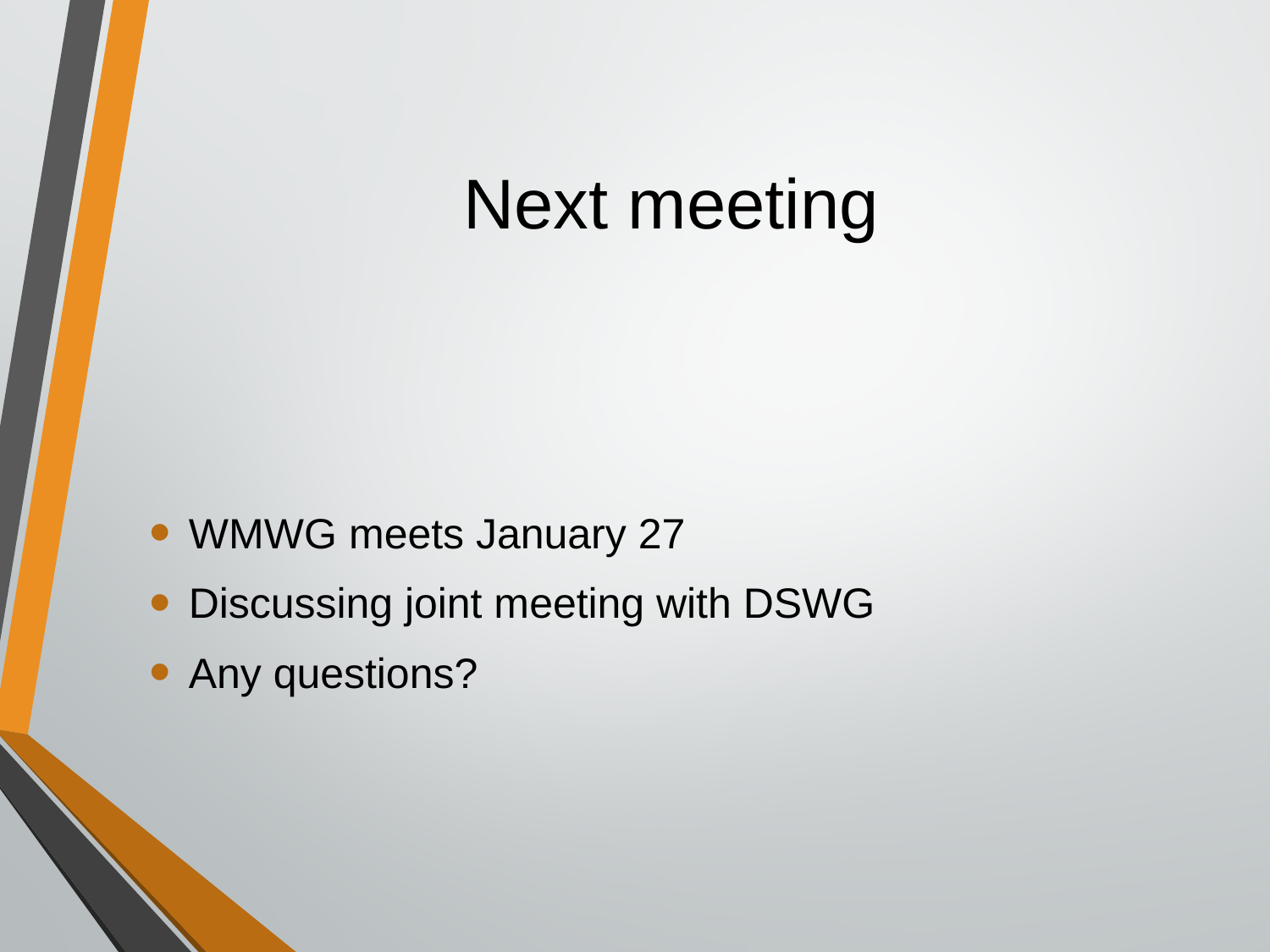

# Next meeting
WMWG meets January 27
Discussing joint meeting with DSWG
Any questions?